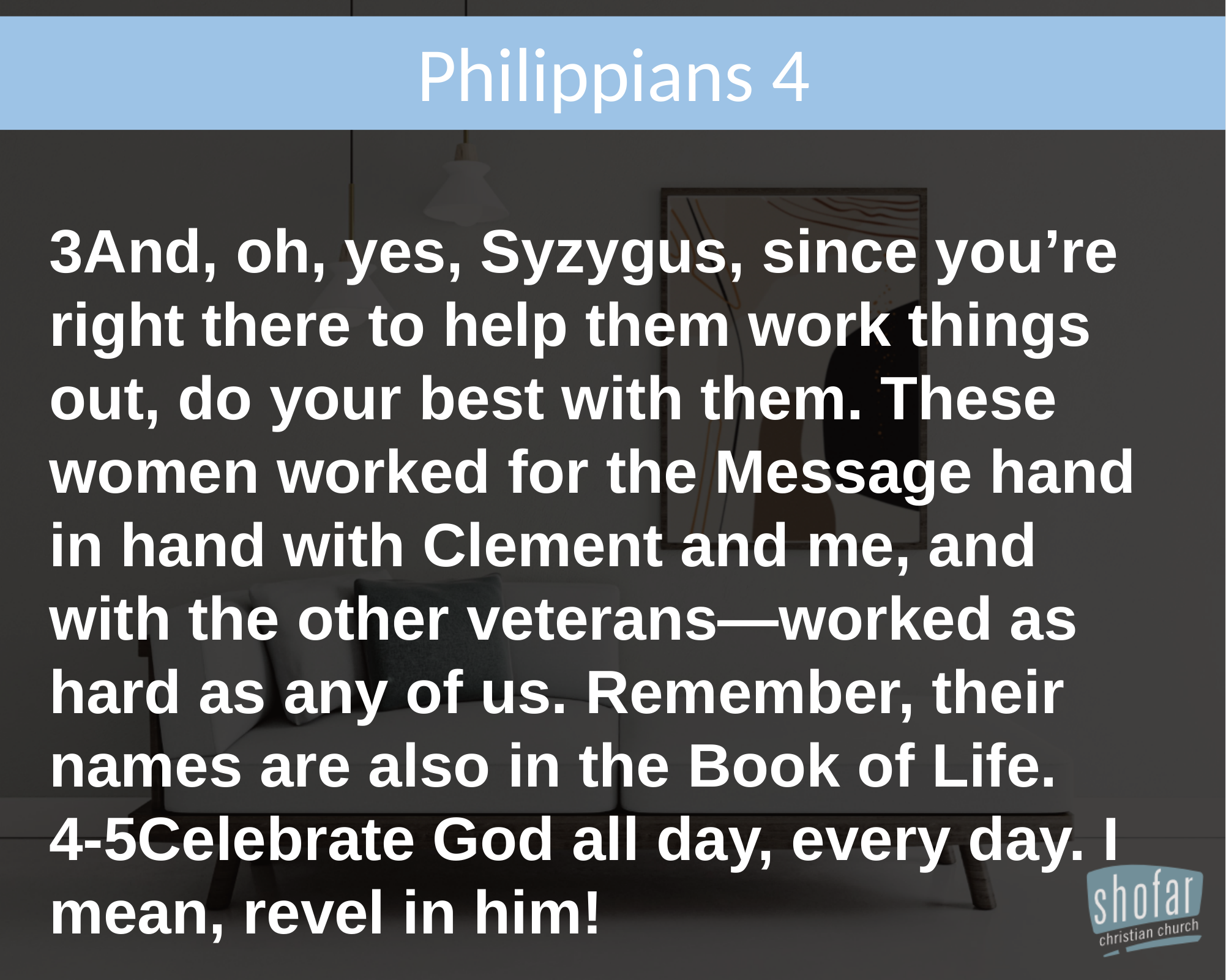

Philippians 4

3And, oh, yes, Syzygus, since you’re right there to help them work things out, do your best with them. These women worked for the Message hand in hand with Clement and me, and with the other veterans—worked as hard as any of us. Remember, their names are also in the Book of Life.
4-5Celebrate God all day, every day. I mean, revel in him!